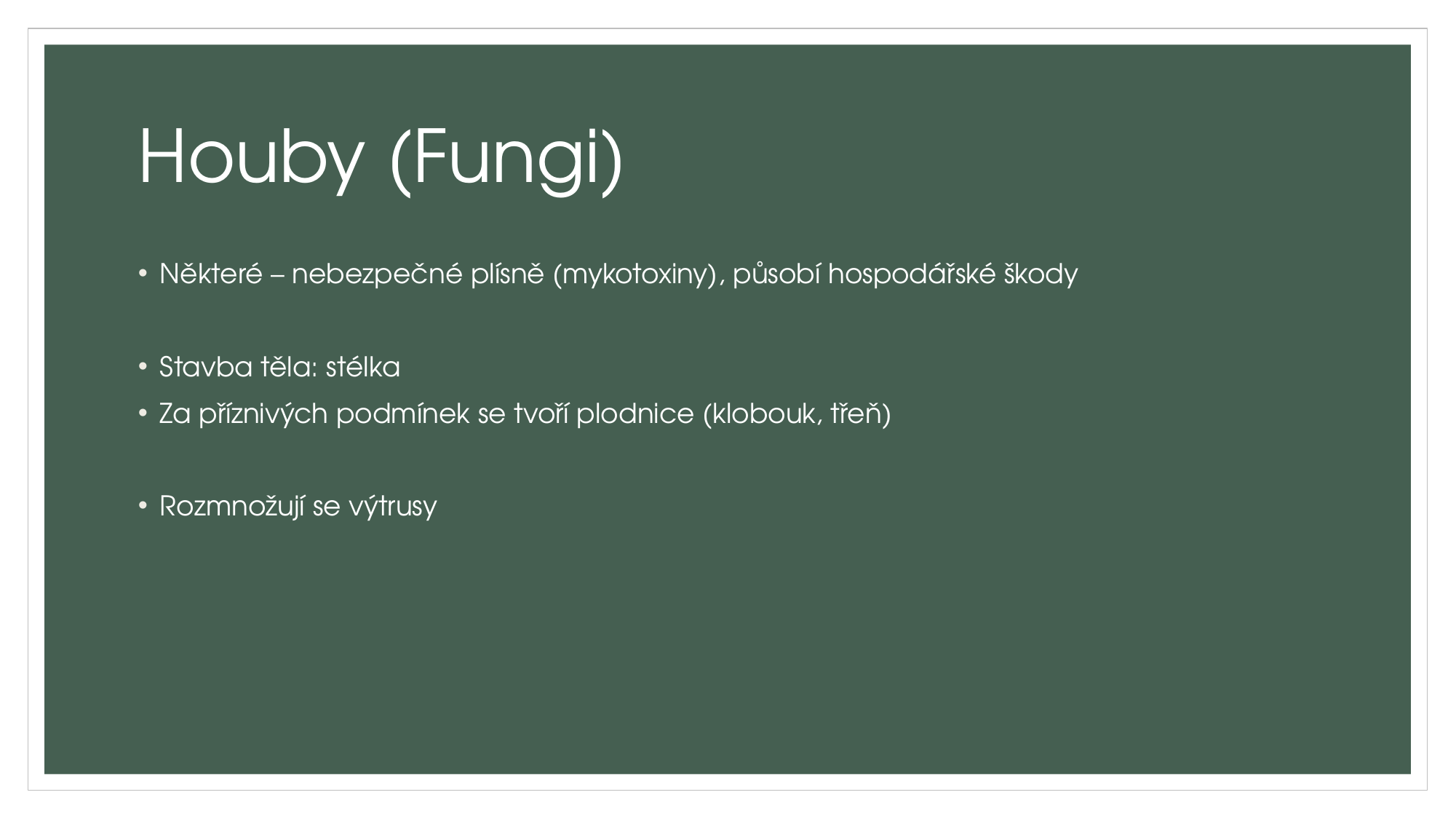

# Houby (Fungi)
Některé – nebezpečné plísně (mykotoxiny), působí hospodářské škody

Stavba těla: stélka
Za příznivých podmínek se tvoří plodnice (klobouk, třeň)

Rozmnožují se výtrusy